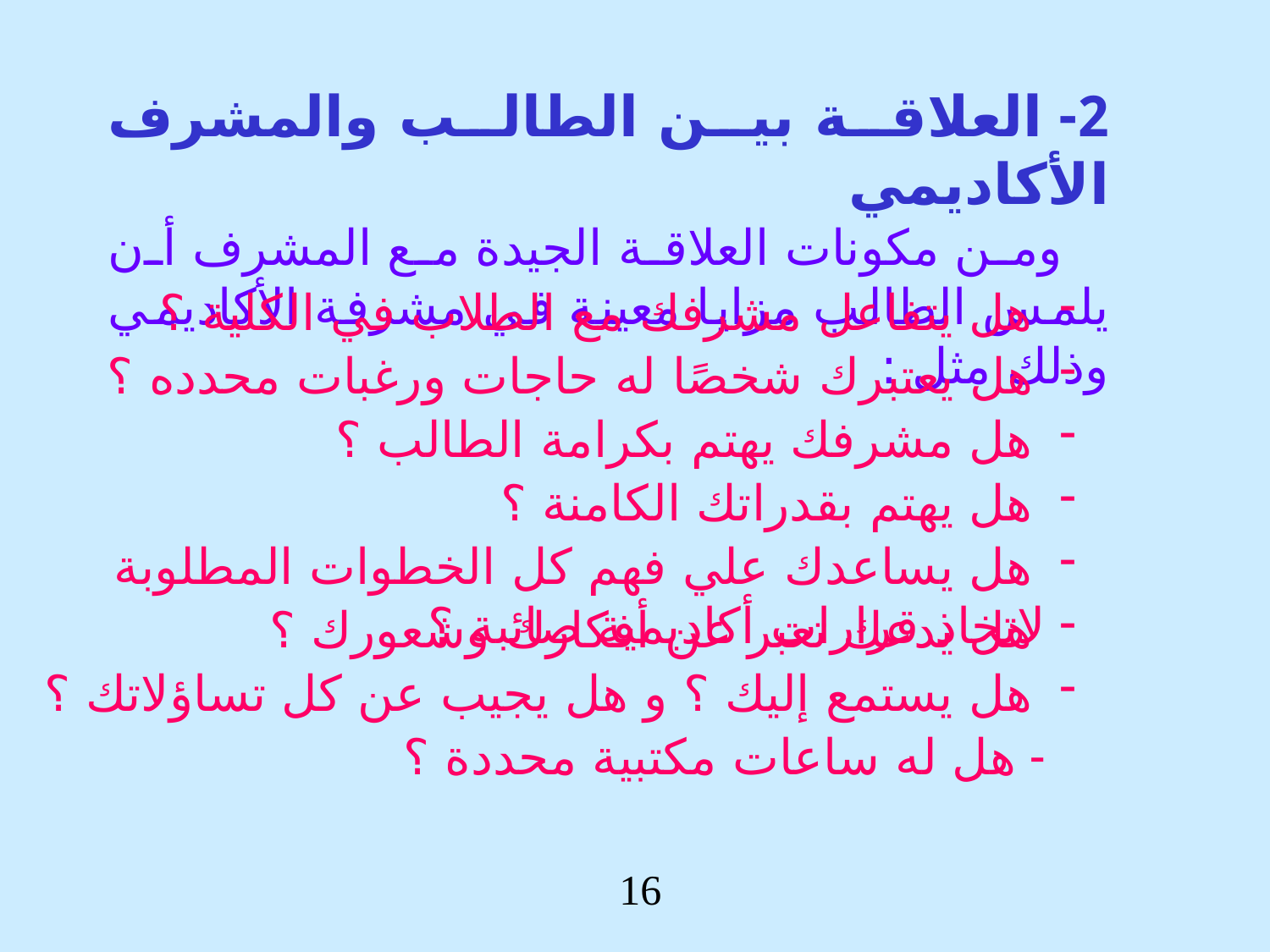

2- العلاقة بين الطالب والمشرف الأكاديمي
   ومن مكونات العلاقة الجيدة مع المشرف أن يلمس الطالب مزايا معينة في مشرفة الأكاديمي وذلك مثل :
 هل يتفاعل مشرفك مع الطلاب في الكلية ؟
 هل يعتبرك شخصًا له حاجات ورغبات محدده ؟
 هل مشرفك يهتم بكرامة الطالب ؟
 هل يهتم بقدراتك الكامنة ؟
 هل يساعدك علي فهم كل الخطوات المطلوبة لاتخاذ قرارات أكاديمية صائبة ؟
 هل يدعك تعبر عن أفكارك وشعورك ؟
 هل يستمع إليك ؟ و هل يجيب عن كل تساؤلاتك ؟
- هل له ساعات مكتبية محددة ؟
16